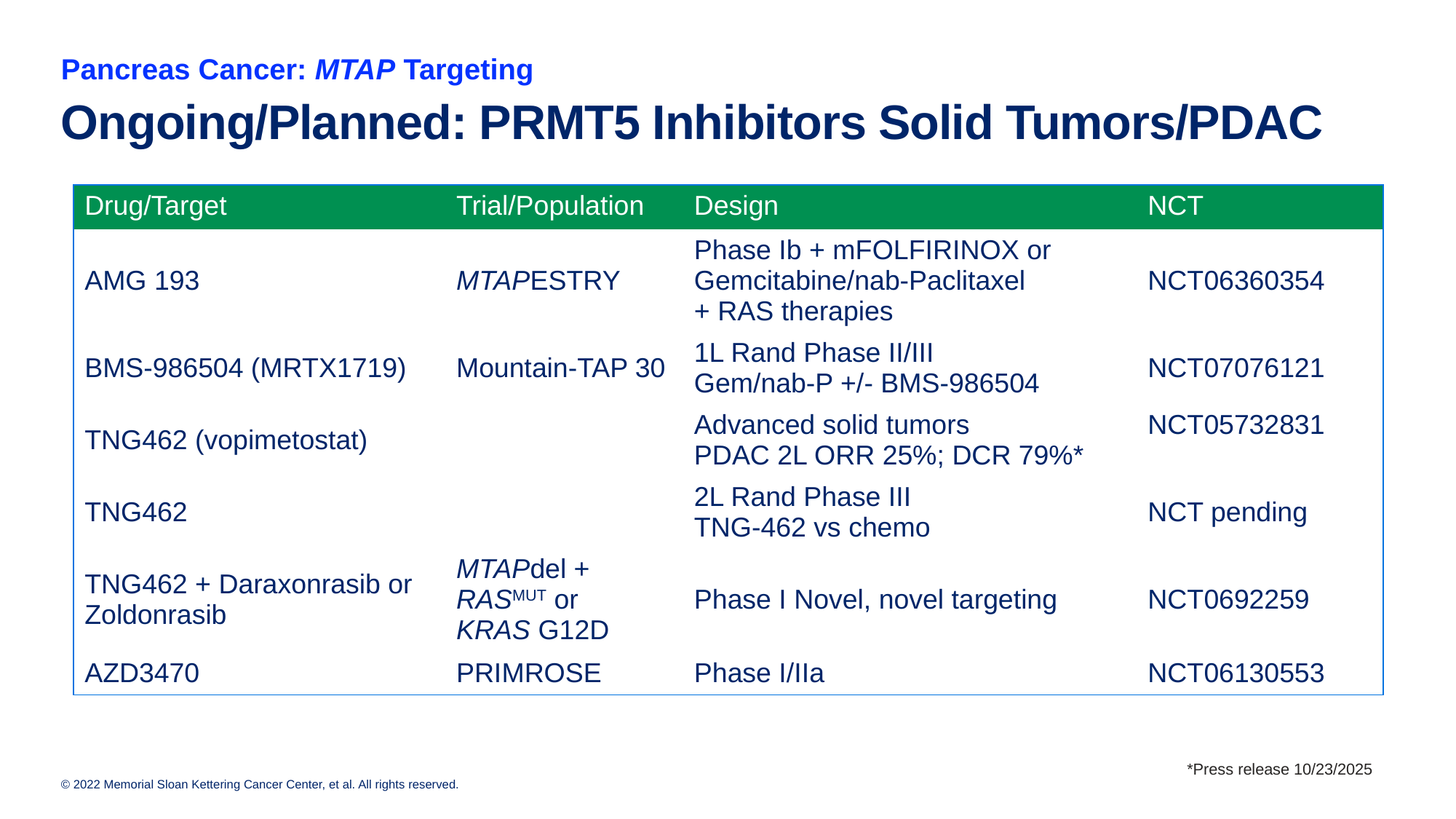

Pancreas Cancer: MTAP Targeting
# Ongoing/Planned: PRMT5 Inhibitors Solid Tumors/PDAC
| Drug/Target | Trial/Population | Design | NCT |
| --- | --- | --- | --- |
| AMG 193 | MTAPESTRY | Phase Ib + mFOLFIRINOX or Gemcitabine/nab-Paclitaxel + RAS therapies | NCT06360354 |
| BMS-986504 (MRTX1719) | Mountain-TAP 30 | 1L Rand Phase II/III Gem/nab-P +/- BMS-986504 | NCT07076121 |
| TNG462 (vopimetostat) |  | Advanced solid tumors PDAC 2L ORR 25%; DCR 79%\* | NCT05732831 |
| TNG462 |  | 2L Rand Phase III TNG-462 vs chemo | NCT pending |
| TNG462 + Daraxonrasib or Zoldonrasib | MTAPdel + RASMUT or KRAS G12D | Phase I Novel, novel targeting | NCT0692259 |
| AZD3470 | PRIMROSE | Phase I/IIa | NCT06130553 |

*Press release 10/23/2025